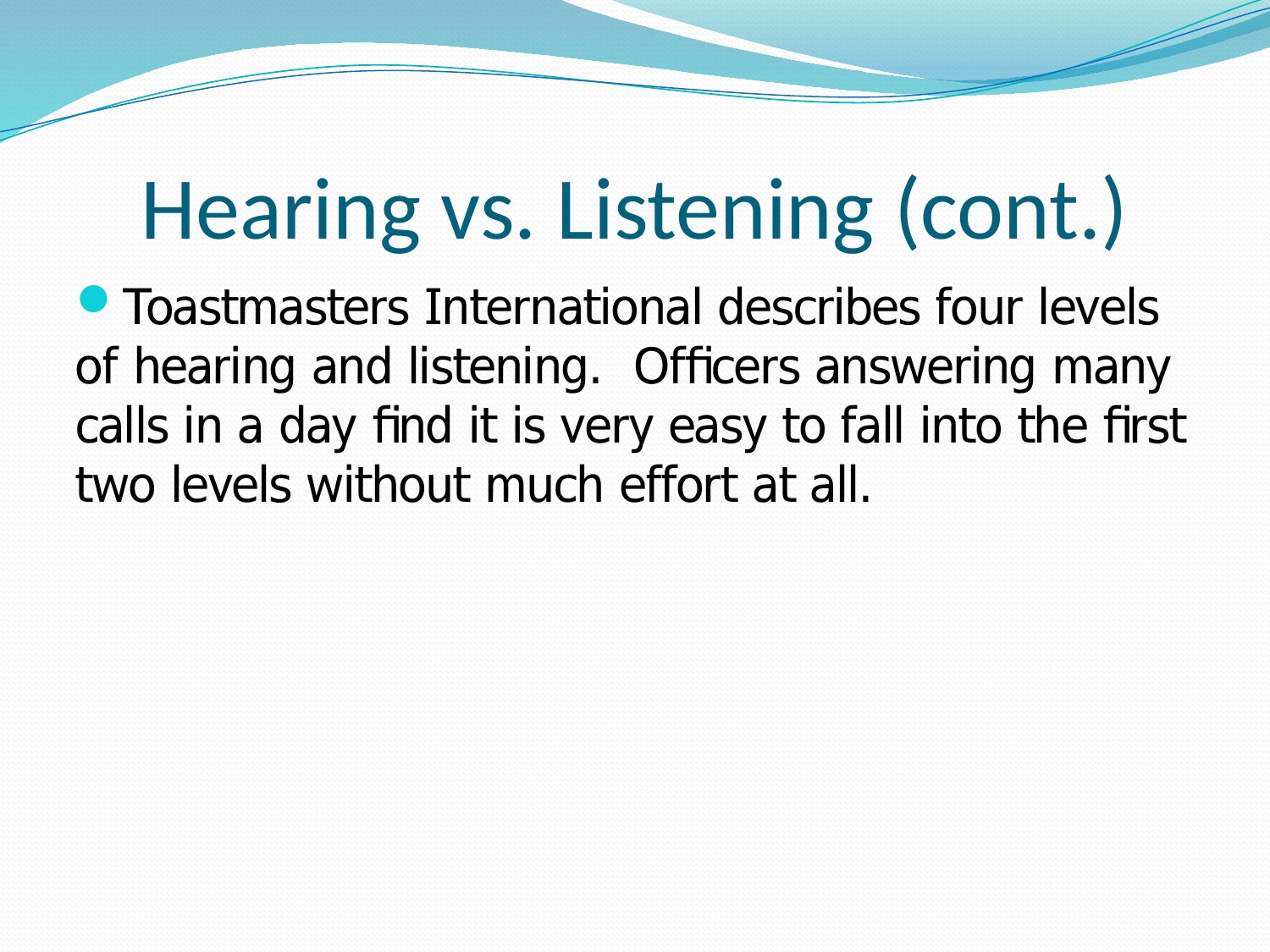

# Hearing vs. Listening (cont.)
Toastmasters International describes four levels of hearing and listening.  Officers answering many calls in a day find it is very easy to fall into the first two levels without much effort at all.